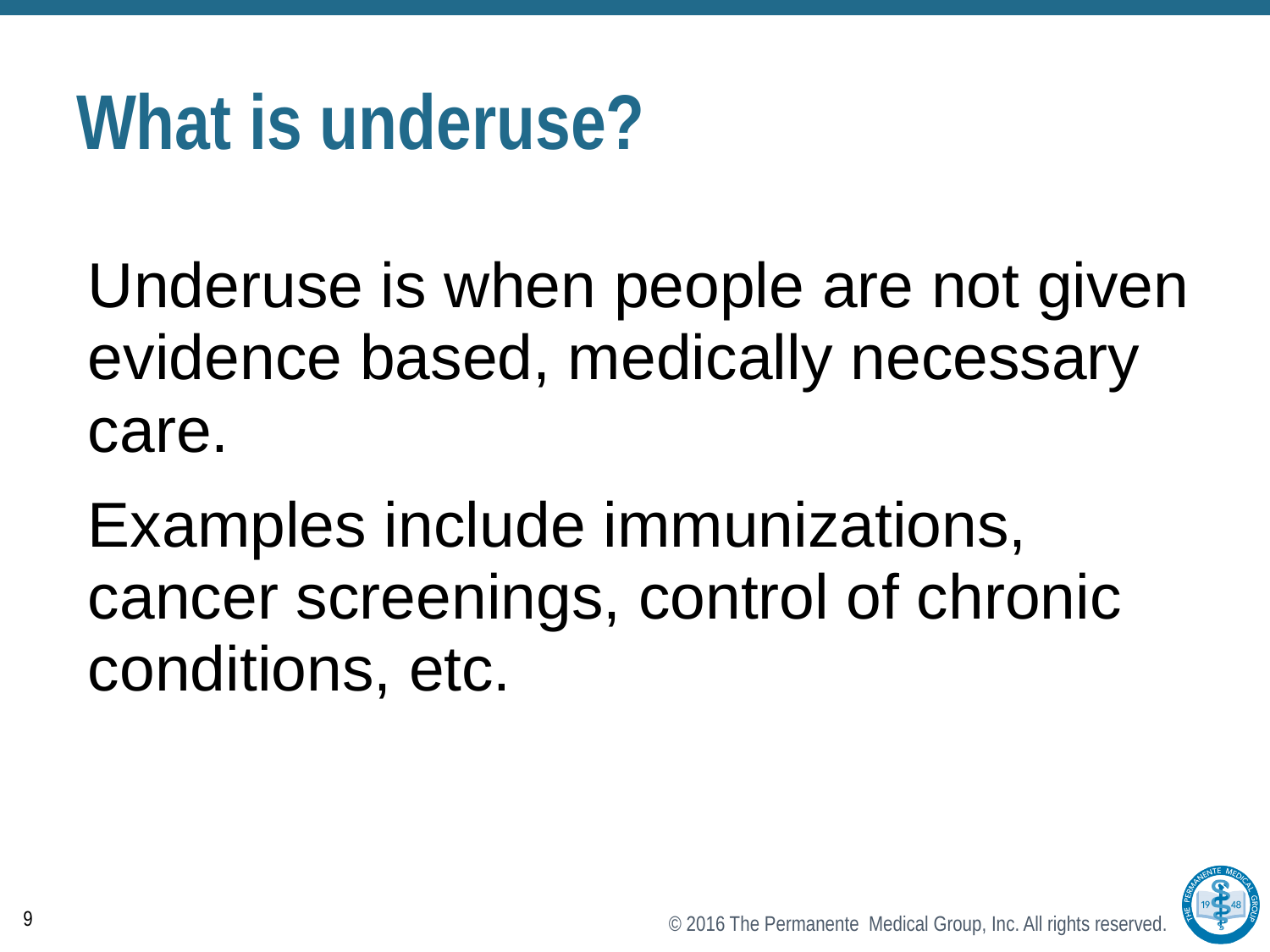

# What is underuse?
Underuse is when people are not given evidence based, medically necessary care.
Examples include immunizations, cancer screenings, control of chronic conditions, etc.

9